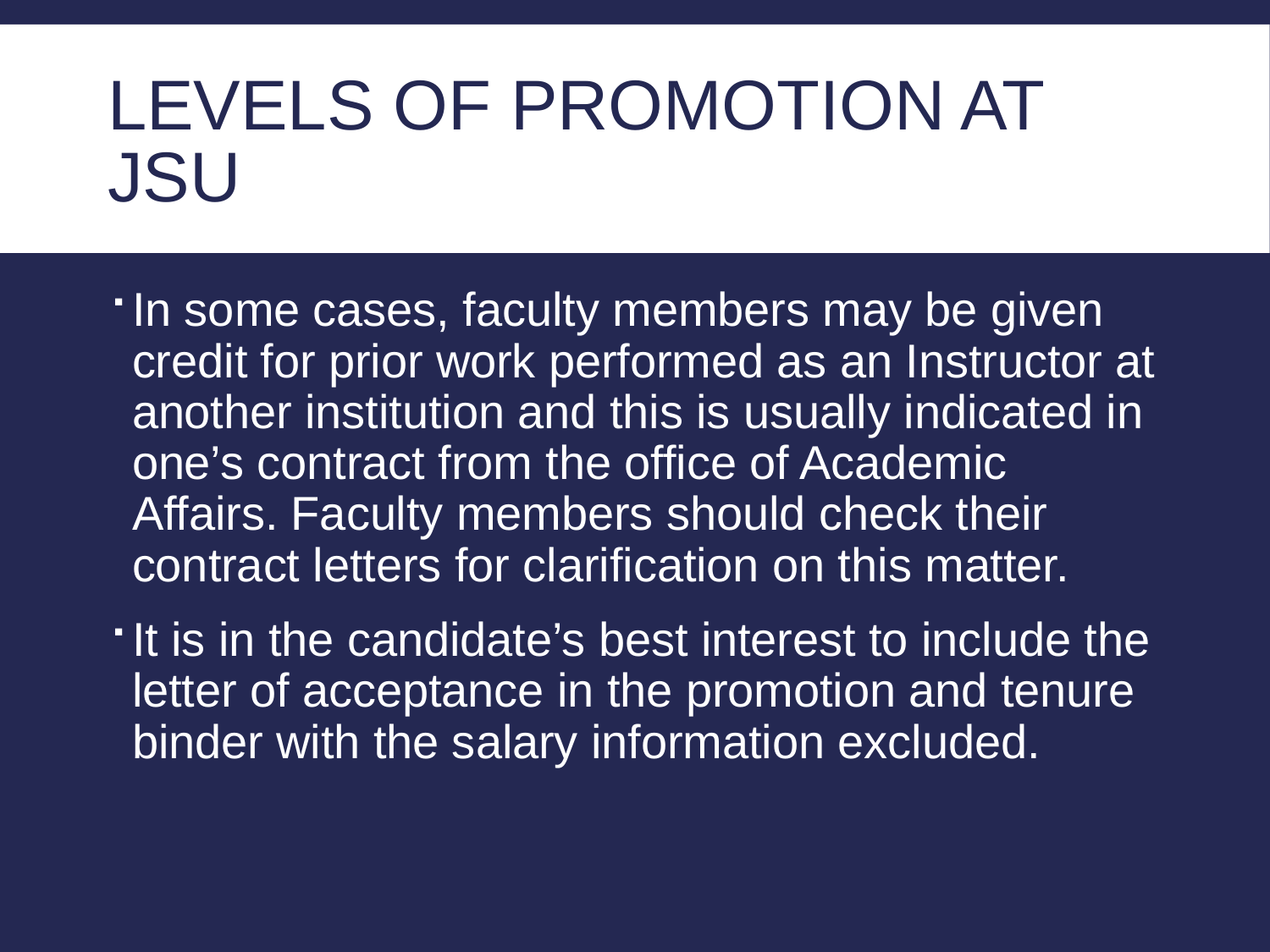

# Levels of Promotion at JSU
In some cases, faculty members may be given credit for prior work performed as an Instructor at another institution and this is usually indicated in one’s contract from the office of Academic Affairs. Faculty members should check their contract letters for clarification on this matter.
It is in the candidate’s best interest to include the letter of acceptance in the promotion and tenure binder with the salary information excluded.